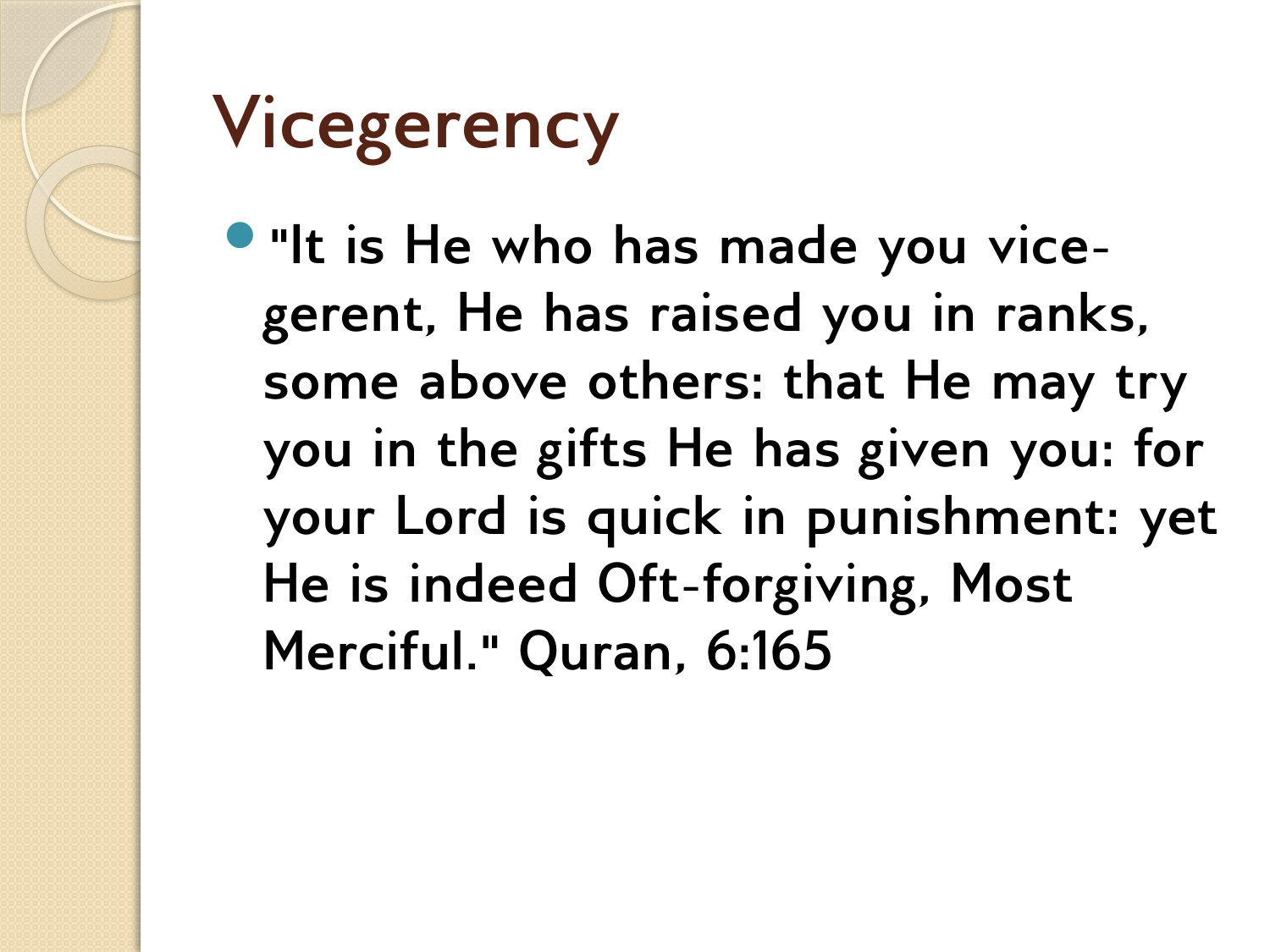

# Vicegerency
"It is He who has made you vice-gerent, He has raised you in ranks, some above others: that He may try you in the gifts He has given you: for your Lord is quick in punishment: yet He is indeed Oft-forgiving, Most Merciful." Quran, 6:165